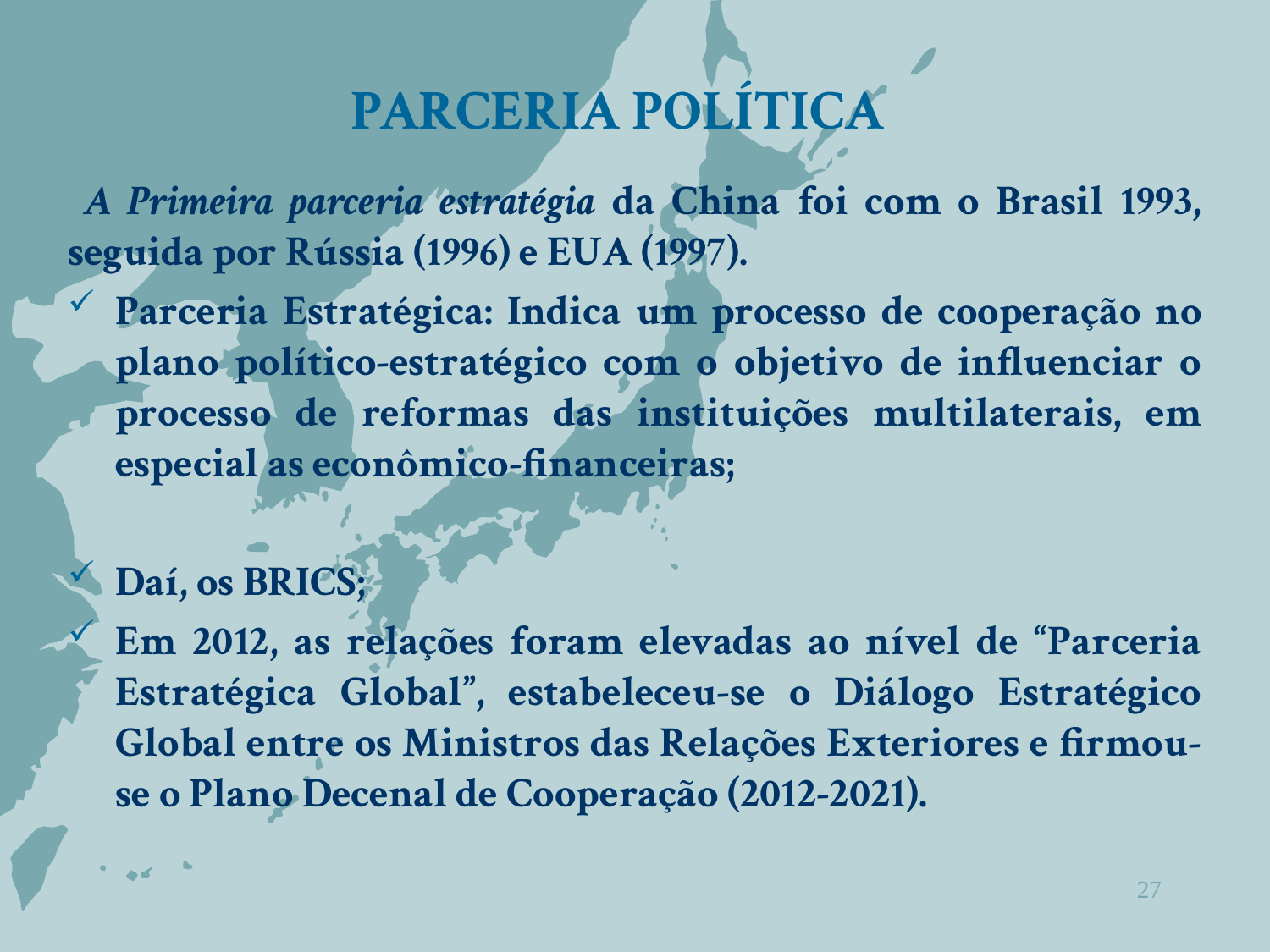

# PARCERIA POLÍTICA
 A Primeira parceria estratégia da China foi com o Brasil 1993, seguida por Rússia (1996) e EUA (1997).
Parceria Estratégica: Indica um processo de cooperação no plano político-estratégico com o objetivo de influenciar o processo de reformas das instituições multilaterais, em especial as econômico-financeiras;

Daí, os BRICS;
Em 2012, as relações foram elevadas ao nível de “Parceria Estratégica Global”, estabeleceu-se o Diálogo Estratégico Global entre os Ministros das Relações Exteriores e firmou-se o Plano Decenal de Cooperação (2012-2021).
27